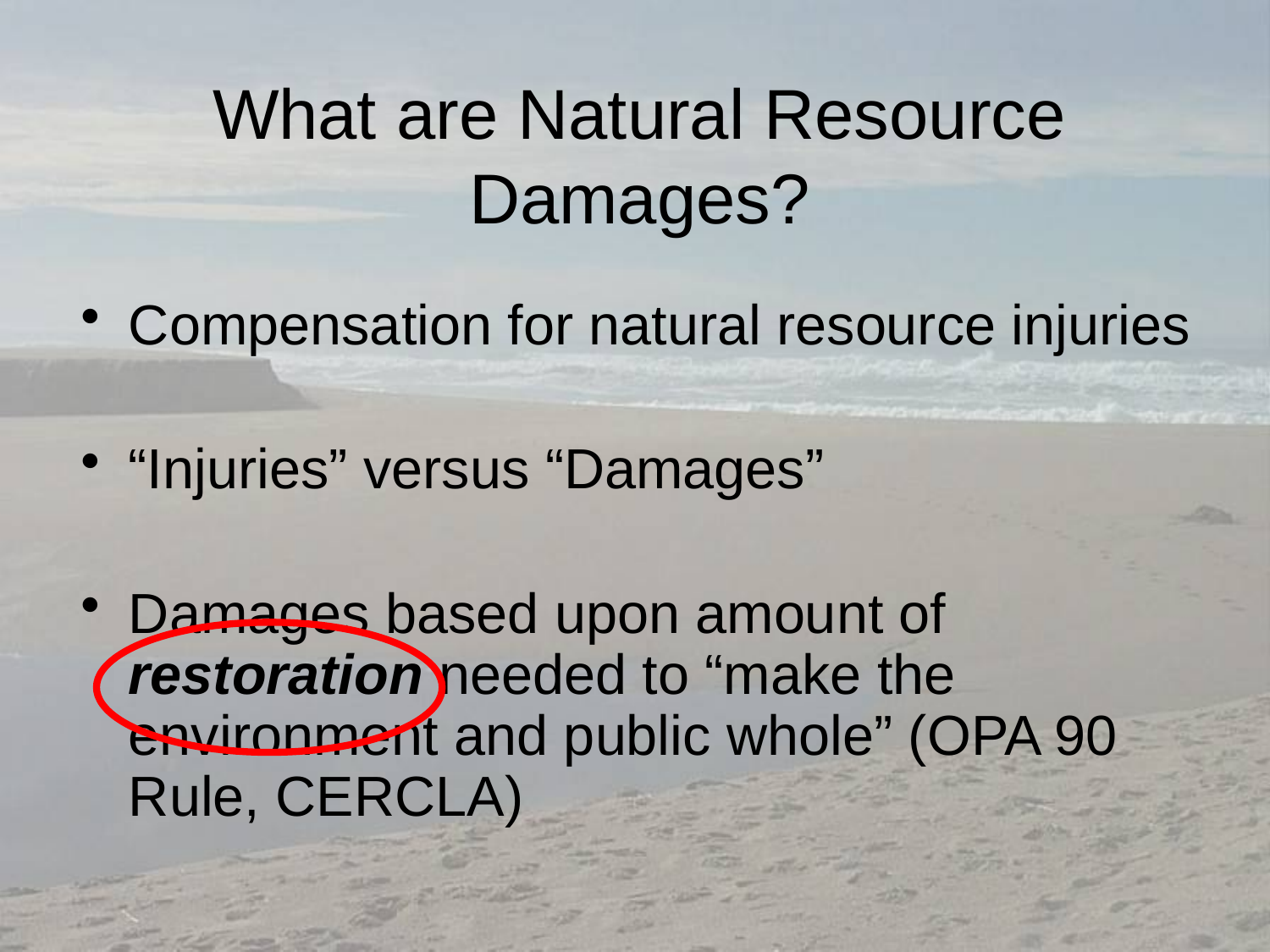

# What are Natural Resource Damages?
Compensation for natural resource injuries

“Injuries” versus “Damages”

Damages based upon amount of restoration needed to “make the environment and public whole” (OPA 90 Rule, CERCLA)